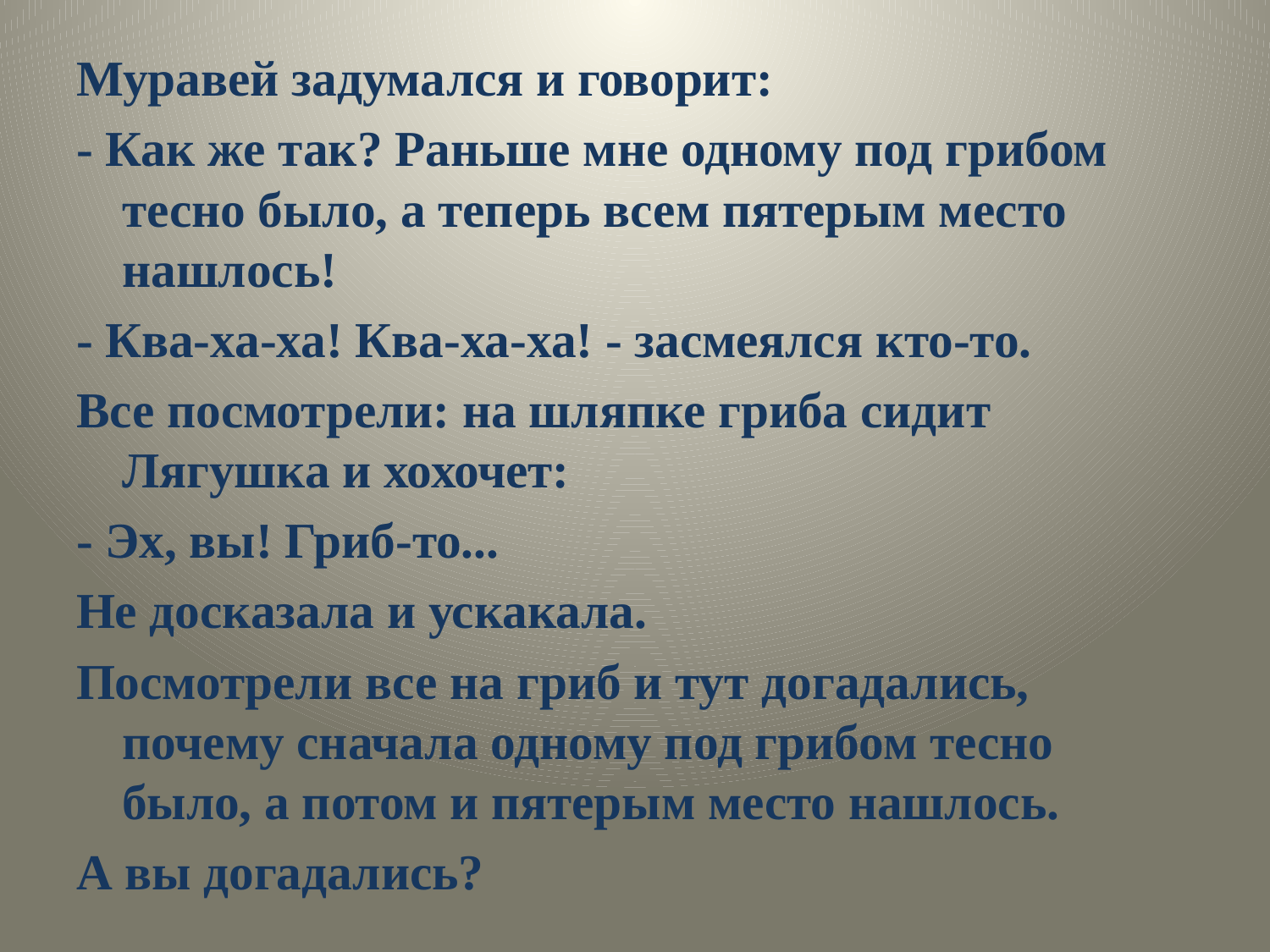

Муравей задумался и говорит:
- Как же так? Раньше мне одному под грибом тесно было, а теперь всем пятерым место нашлось!
- Ква-ха-ха! Ква-ха-ха! - засмеялся кто-то.
Все посмотрели: на шляпке гриба сидит Лягушка и хохочет:
- Эх, вы! Гриб-то...
Не досказала и ускакала.
Посмотрели все на гриб и тут догадались, почему сначала одному под грибом тесно было, а потом и пятерым место нашлось.
А вы догадались?